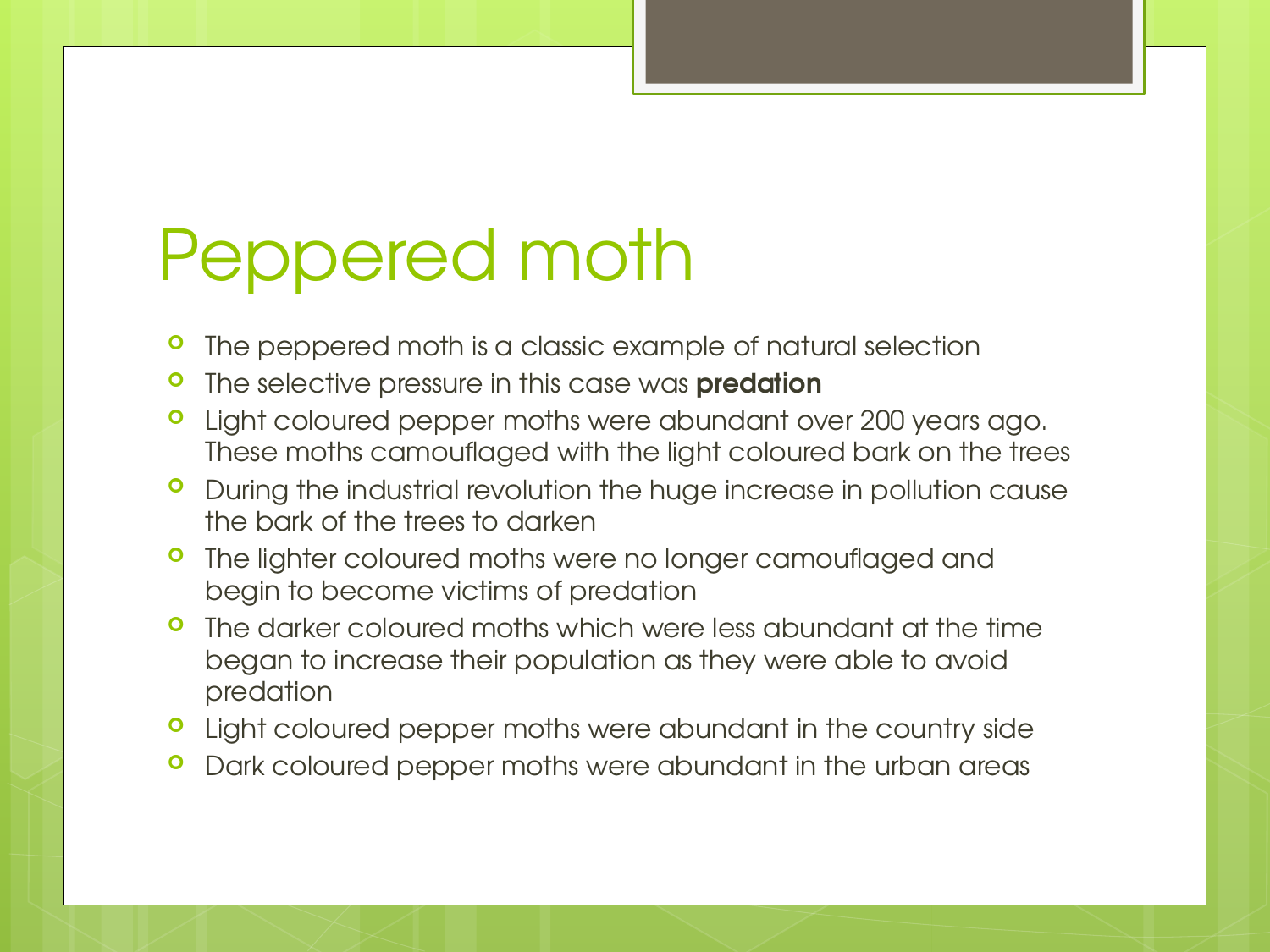

# Peppered moth
The peppered moth is a classic example of natural selection
The selective pressure in this case was predation
Light coloured pepper moths were abundant over 200 years ago. These moths camouflaged with the light coloured bark on the trees
During the industrial revolution the huge increase in pollution cause the bark of the trees to darken
The lighter coloured moths were no longer camouflaged and begin to become victims of predation
The darker coloured moths which were less abundant at the time began to increase their population as they were able to avoid predation
Light coloured pepper moths were abundant in the country side
Dark coloured pepper moths were abundant in the urban areas